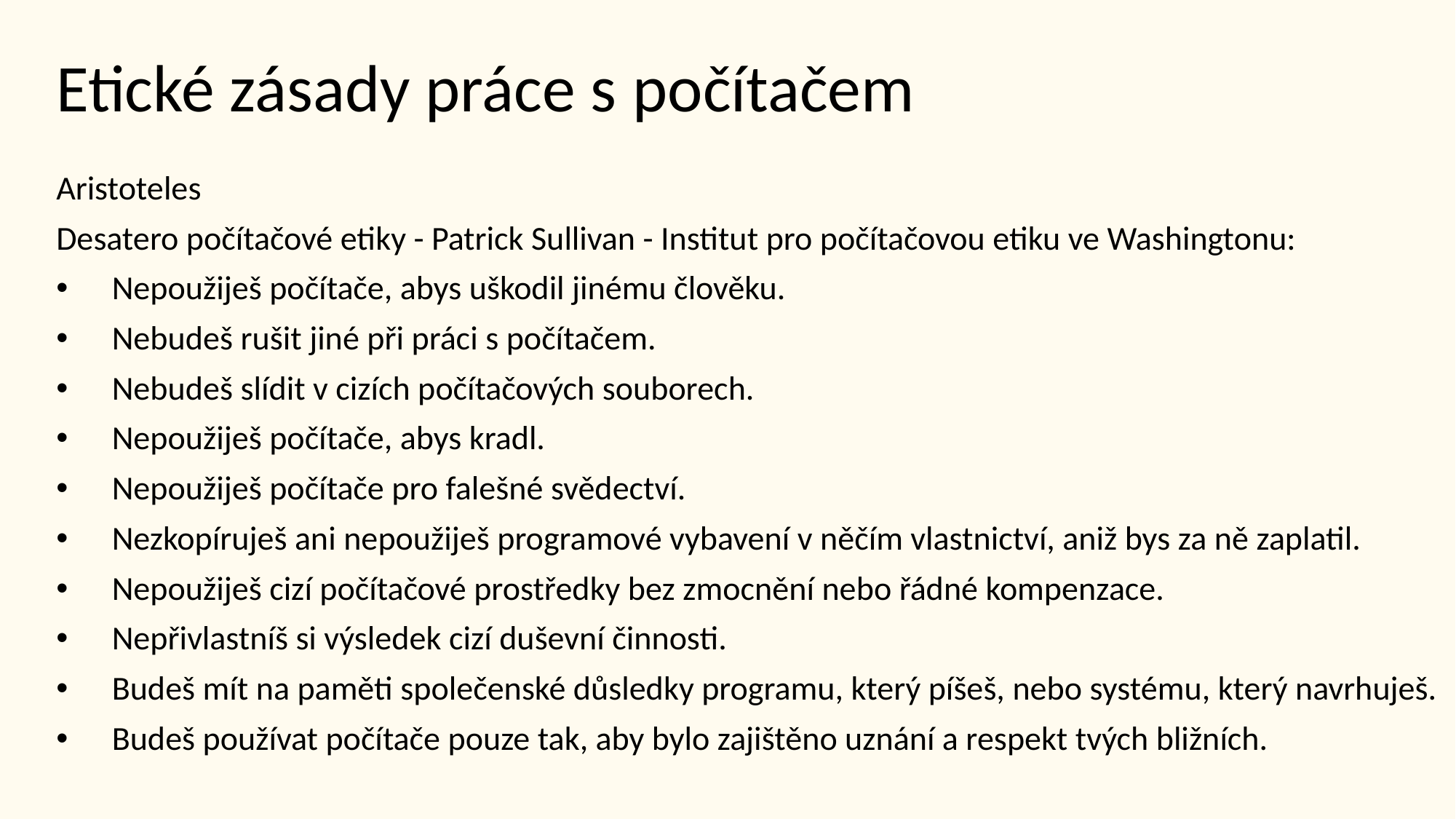

# Etické zásady práce s počítačem
Aristoteles
Desatero počítačové etiky - Patrick Sullivan - Institut pro počítačovou etiku ve Washingtonu:
Nepoužiješ počítače, abys uškodil jinému člověku.
Nebudeš rušit jiné při práci s počítačem.
Nebudeš slídit v cizích počítačových souborech.
Nepoužiješ počítače, abys kradl.
Nepoužiješ počítače pro falešné svědectví.
Nezkopíruješ ani nepoužiješ programové vybavení v něčím vlastnictví, aniž bys za ně zaplatil.
Nepoužiješ cizí počítačové prostředky bez zmocnění nebo řádné kompenzace.
Nepřivlastníš si výsledek cizí duševní činnosti.
Budeš mít na paměti společenské důsledky programu, který píšeš, nebo systému, který navrhuješ.
Budeš používat počítače pouze tak, aby bylo zajištěno uznání a respekt tvých bližních.